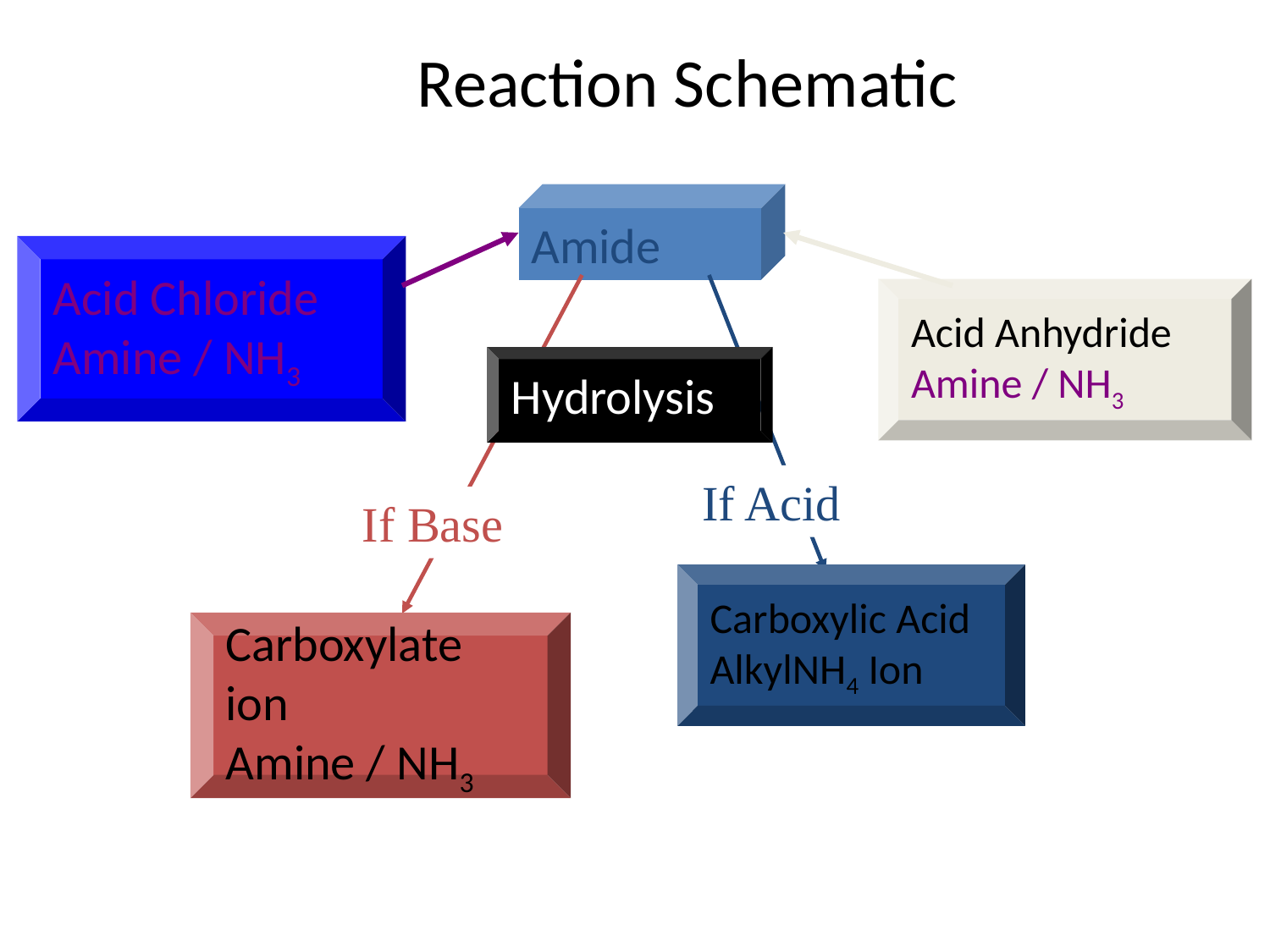

# Reaction Schematic
Amide

Acid Chloride
Amine / NH3

Acid Anhydride
Amine / NH3
Hydrolysis
If Acid
If Base
Carboxylic Acid
AlkylNH4 Ion
Carboxylate ion
Amine / NH3